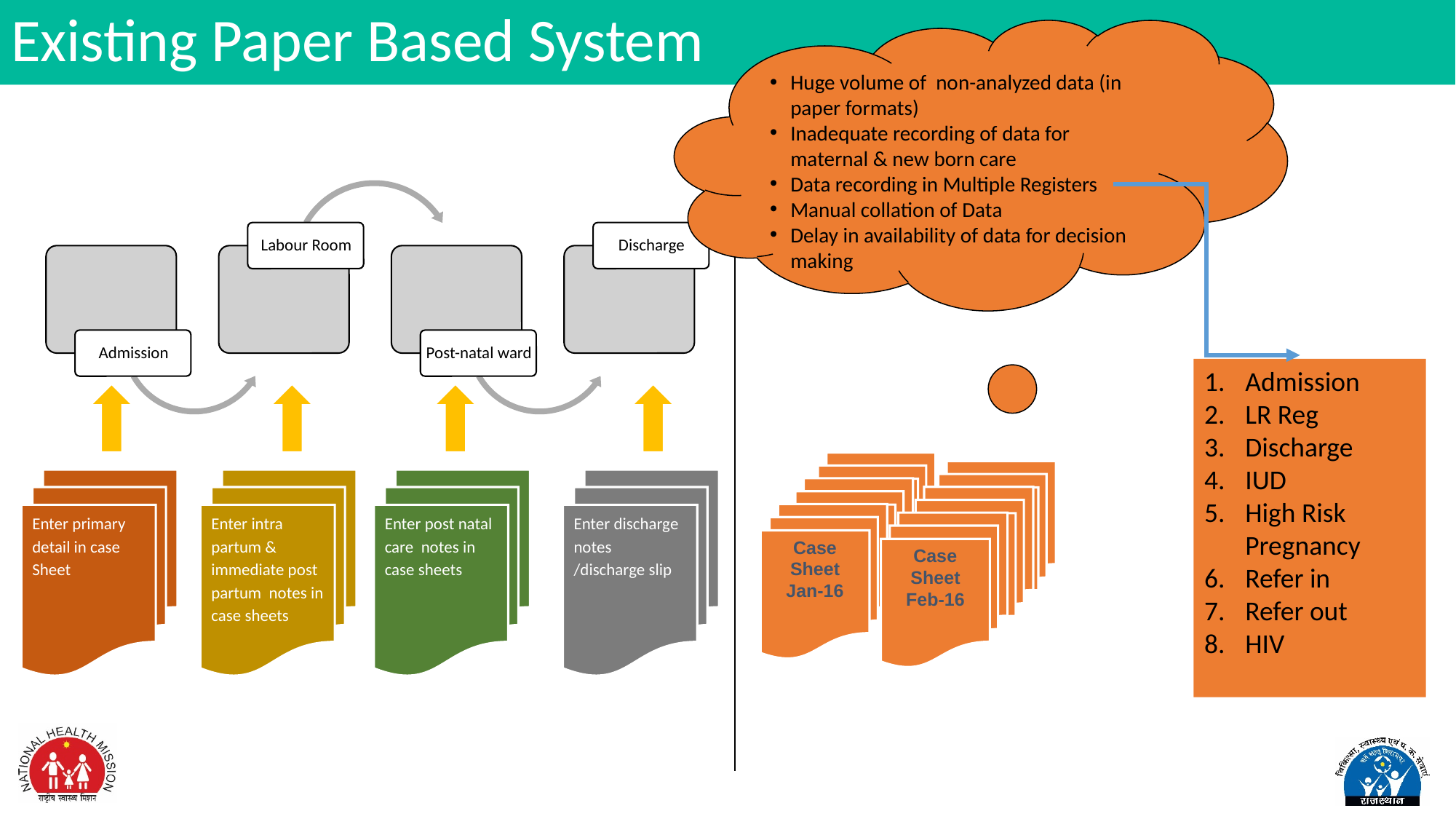

# Existing Paper Based System
Huge volume of  non-analyzed data (in paper formats)
Inadequate recording of data for maternal & new born care
Data recording in Multiple Registers
Manual collation of Data
Delay in availability of data for decision making
Admission
Labour Room
Post-natal ward
Discharge
Admission
LR Reg
Discharge
IUD
High Risk Pregnancy
Refer in
Refer out
HIV

Case Sheet Jan-16
Case Sheet Feb-16
Enter discharge notes /discharge slip
Enter intra partum & immediate post partum  notes in case sheets
Enter primary detail in case Sheet
Enter post natal care  notes in case sheets